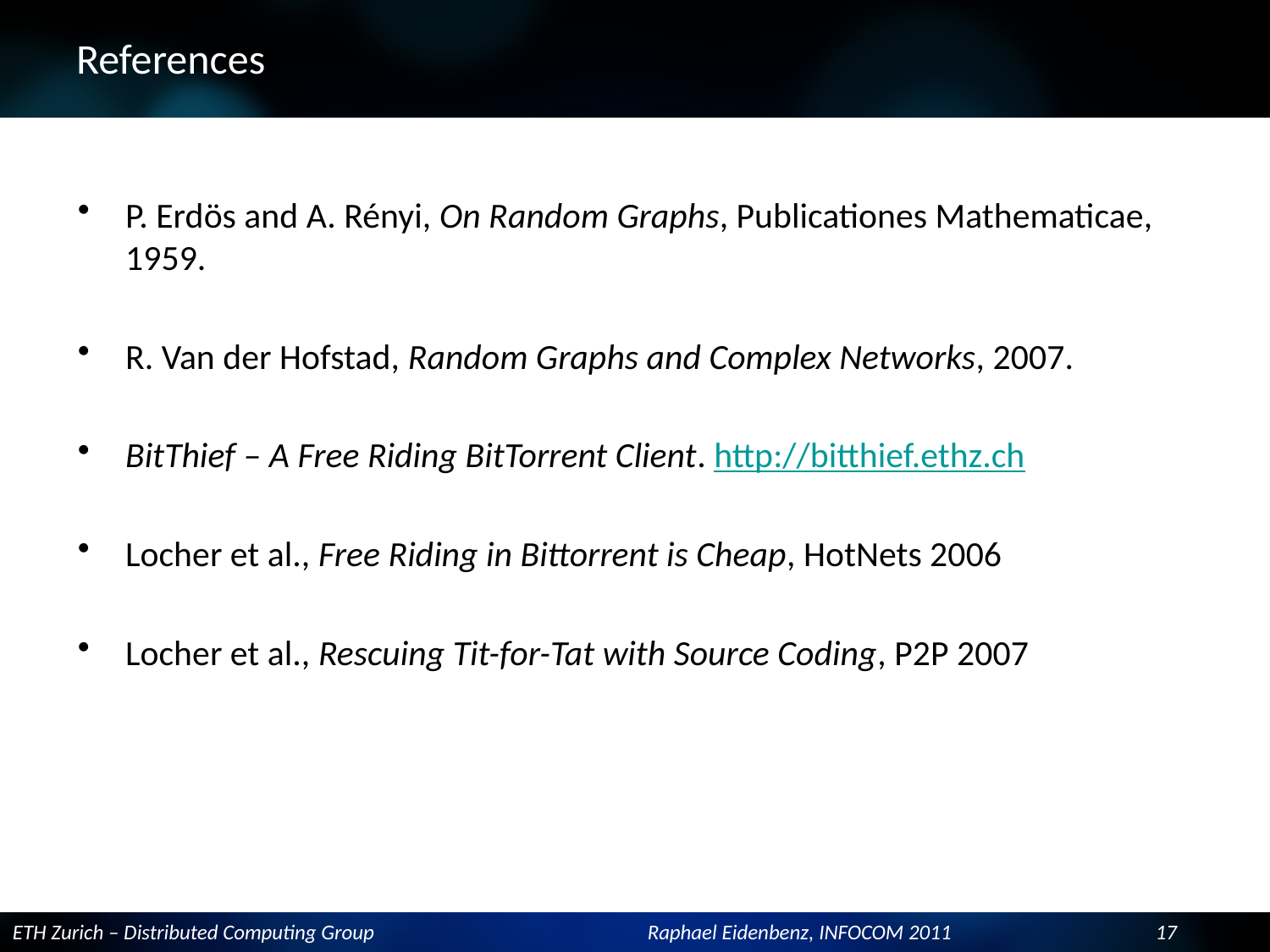

# References

P. Erdös and A. Rényi, On Random Graphs, Publicationes Mathematicae, 1959.

R. Van der Hofstad, Random Graphs and Complex Networks, 2007.

BitThief – A Free Riding BitTorrent Client. http://bitthief.ethz.ch

Locher et al., Free Riding in Bittorrent is Cheap, HotNets 2006

Locher et al., Rescuing Tit-for-Tat with Source Coding, P2P 2007